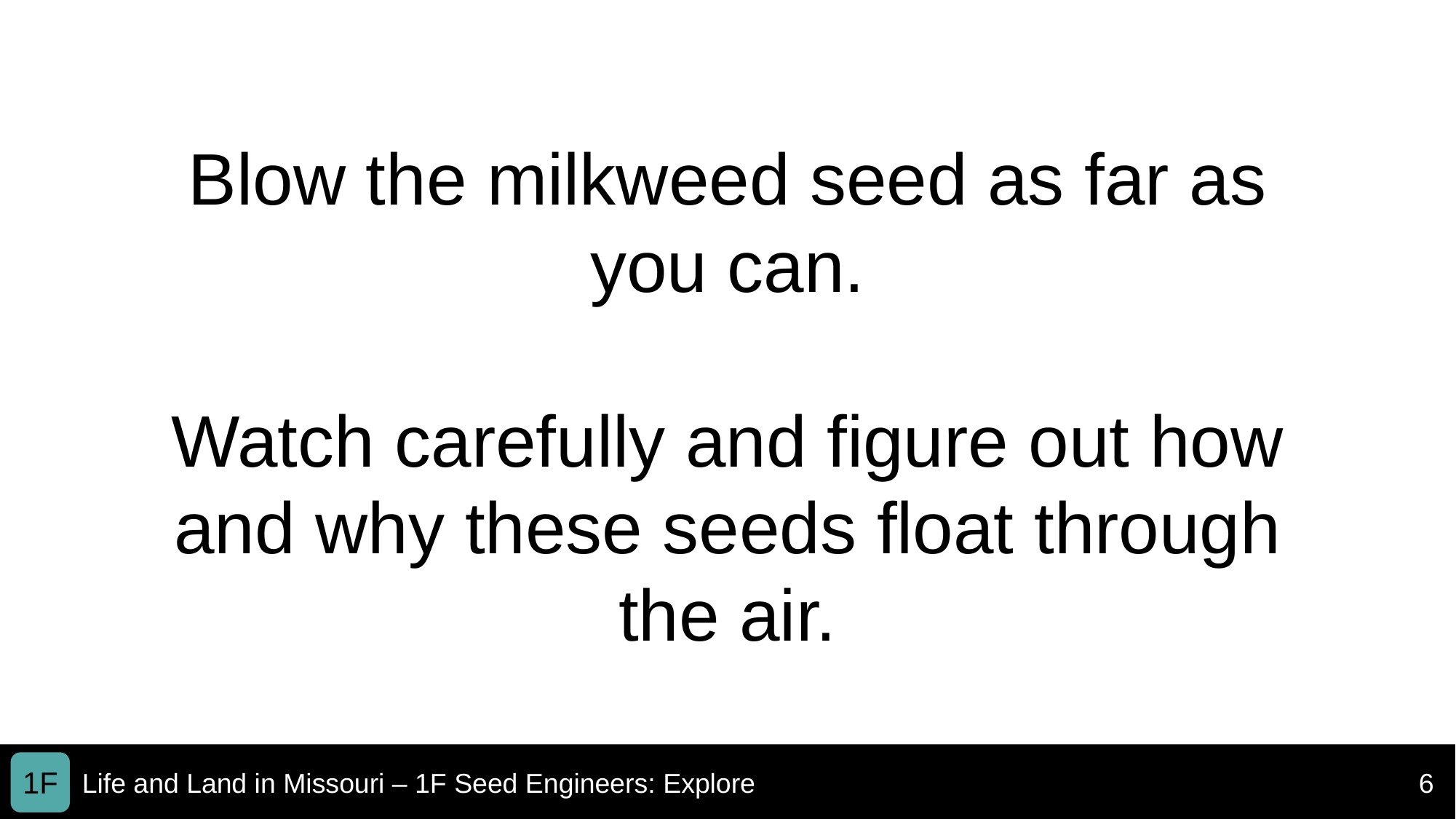

Blow the milkweed seed as far as you can.

Watch carefully and figure out how and why these seeds float through the air.

1F
Life and Land in Missouri – 1F Seed Engineers: Explore
6